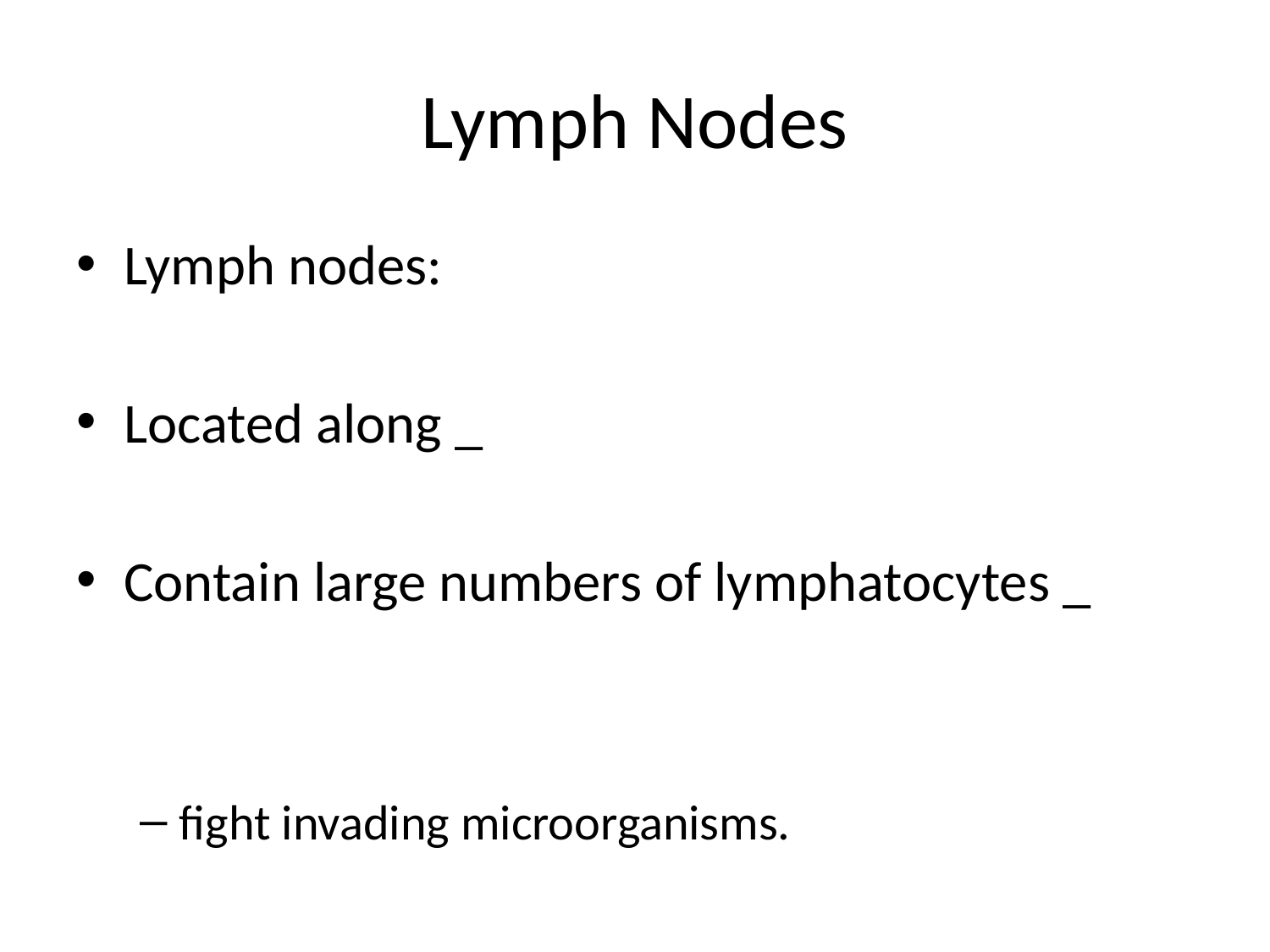

# Lymph Nodes
Lymph nodes:

Located along _

Contain large numbers of lymphatocytes _

fight invading microorganisms.